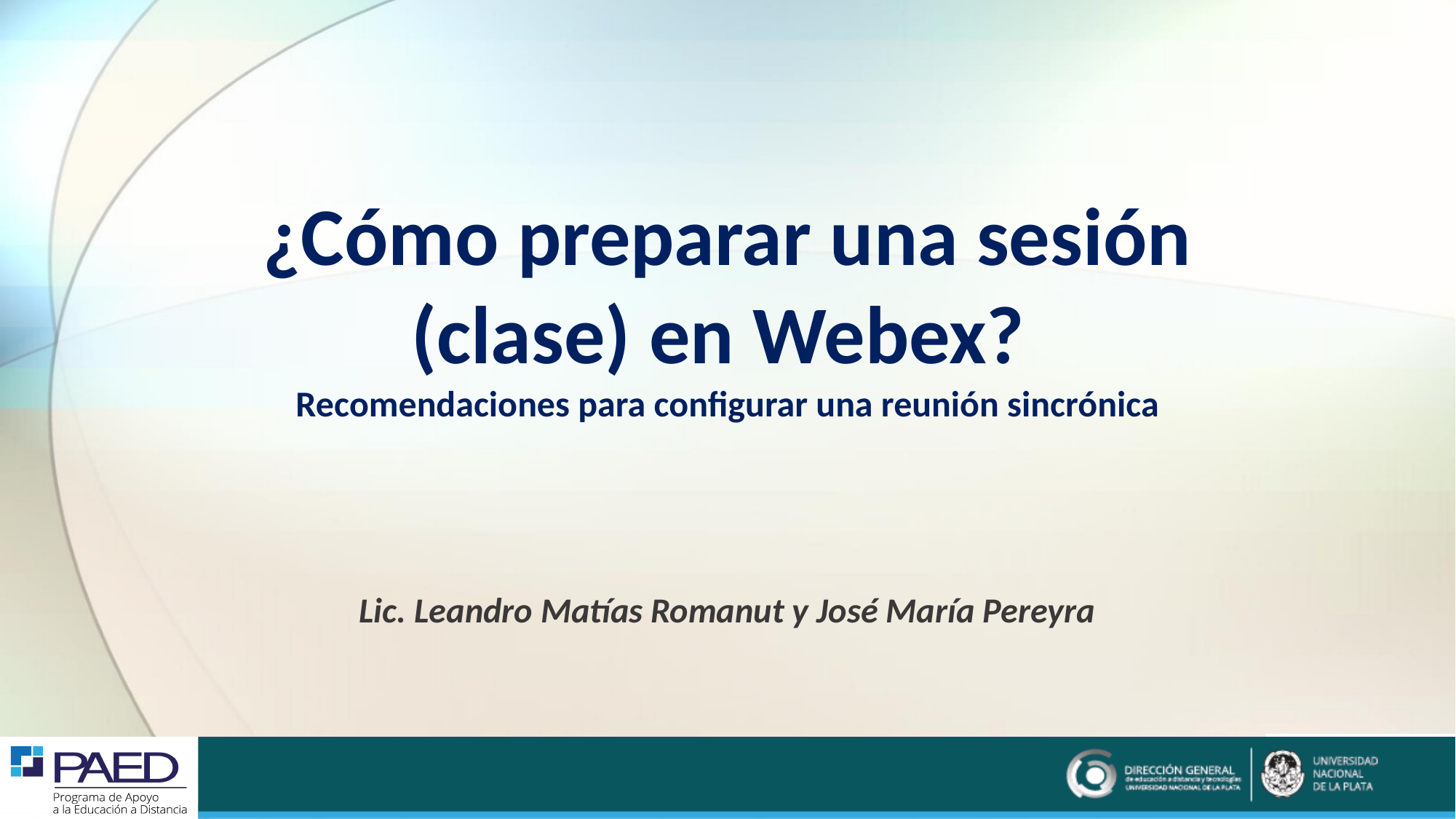

# ¿Cómo preparar una sesión (clase) en Webex? Recomendaciones para configurar una reunión sincrónica

Lic. Leandro Matías Romanut y José María Pereyra